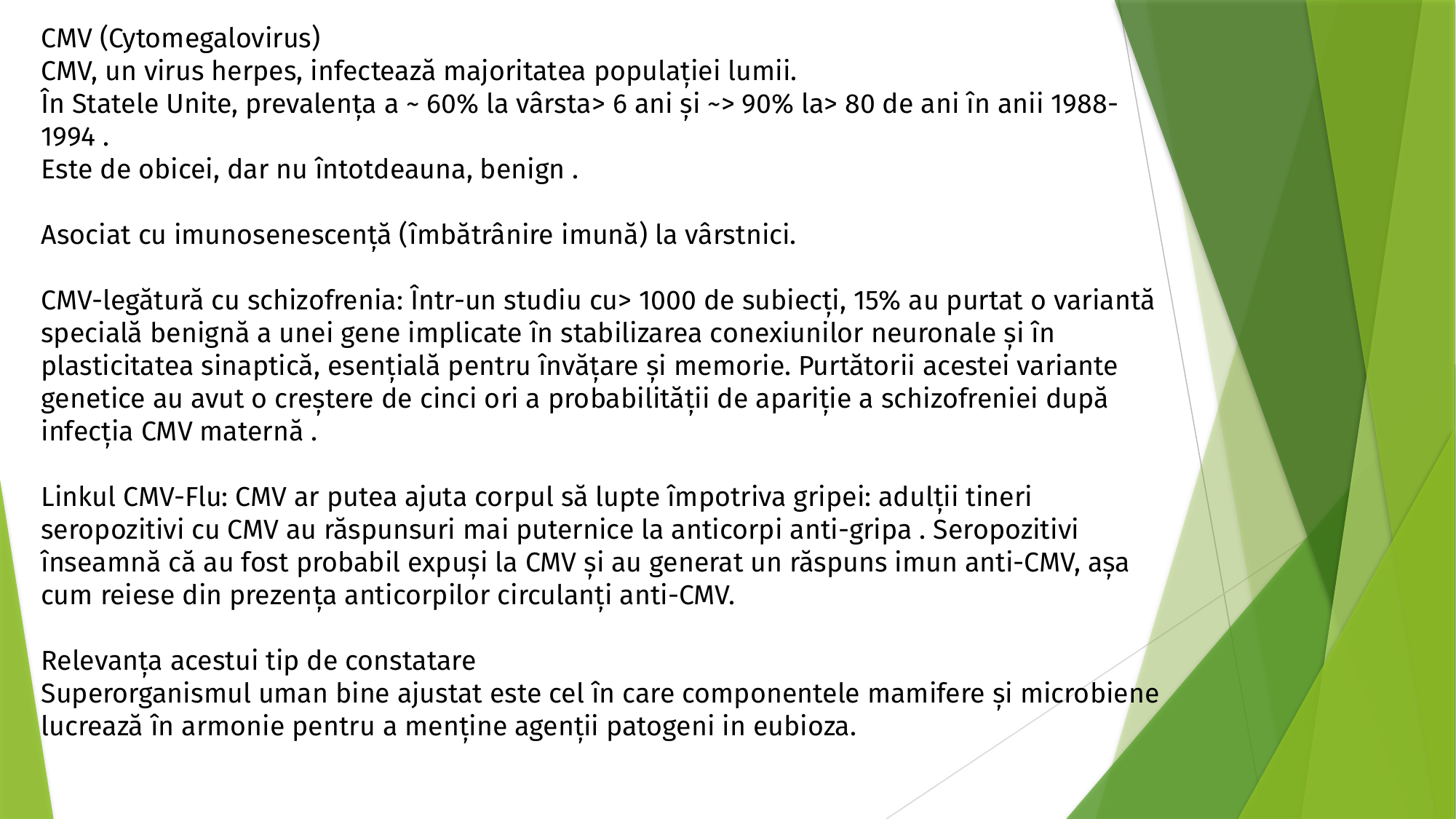

CMV (Cytomegalovirus)
CMV, un virus herpes, infectează majoritatea populației lumii.
În Statele Unite, prevalența a ~ 60% la vârsta> 6 ani și ~> 90% la> 80 de ani în anii 1988-1994 .
Este de obicei, dar nu întotdeauna, benign .

Asociat cu imunosenescență (îmbătrânire imună) la vârstnici.

CMV-legătură cu schizofrenia: Într-un studiu cu> 1000 de subiecți, 15% au purtat o variantă specială benignă a unei gene implicate în stabilizarea conexiunilor neuronale și în plasticitatea sinaptică, esențială pentru învățare și memorie. Purtătorii acestei variante genetice au avut o creștere de cinci ori a probabilității de apariție a schizofreniei după infecția CMV maternă .

Linkul CMV-Flu: CMV ar putea ajuta corpul să lupte împotriva gripei: adulții tineri seropozitivi cu CMV au răspunsuri mai puternice la anticorpi anti-gripa . Seropozitivi înseamnă că au fost probabil expuși la CMV și au generat un răspuns imun anti-CMV, așa cum reiese din prezența anticorpilor circulanți anti-CMV.

Relevanța acestui tip de constatare
Superorganismul uman bine ajustat este cel în care componentele mamifere și microbiene lucrează în armonie pentru a menține agenții patogeni in eubioza.